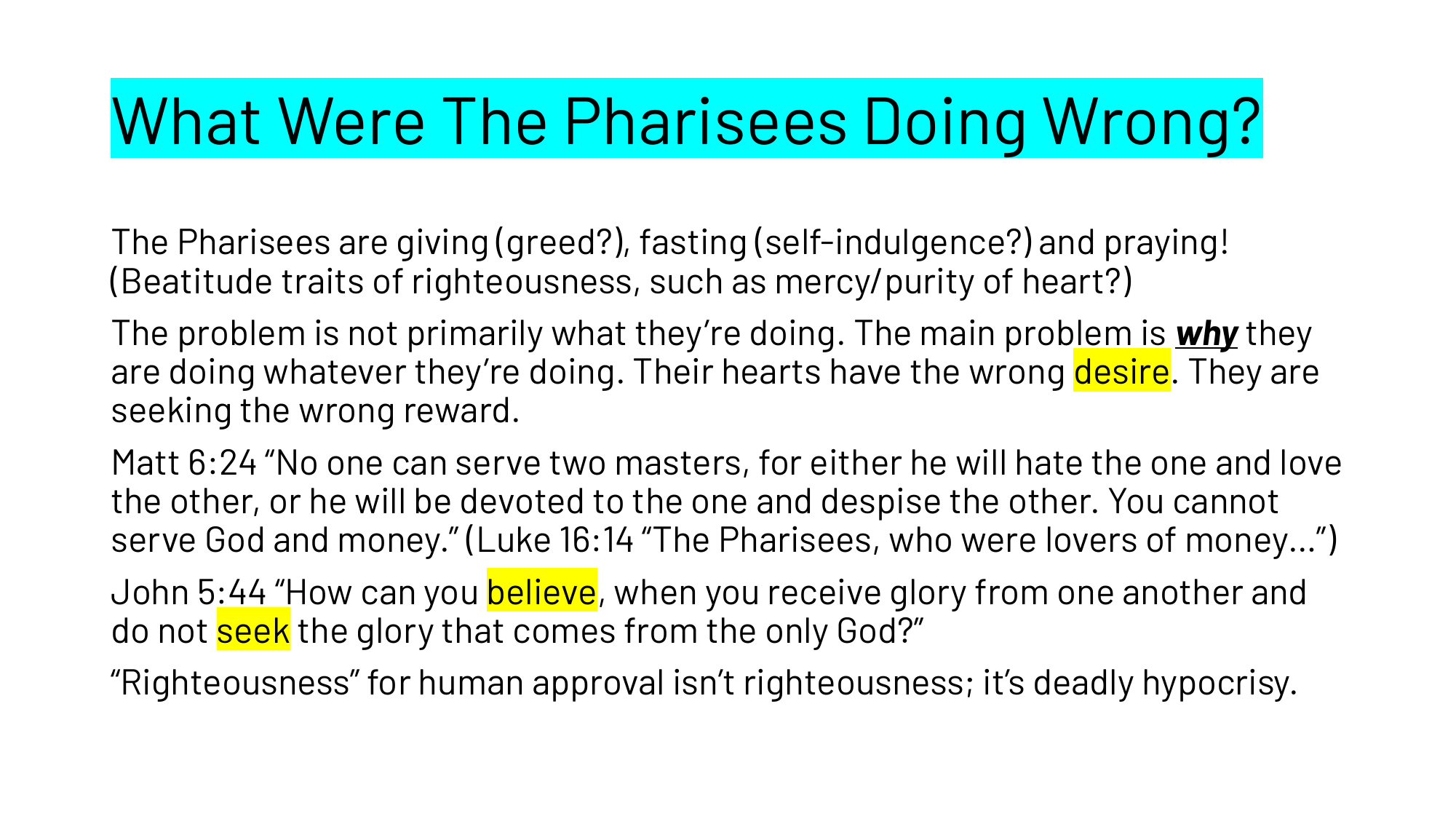

# What Were The Pharisees Doing Wrong?
The Pharisees are giving (greed?), fasting (self-indulgence?) and praying! (Beatitude traits of righteousness, such as mercy/purity of heart?)
The problem is not primarily what they’re doing. The main problem is why they are doing whatever they’re doing. Their hearts have the wrong desire. They are seeking the wrong reward.
Matt 6:24 “No one can serve two masters, for either he will hate the one and love the other, or he will be devoted to the one and despise the other. You cannot serve God and money.” (Luke 16:14 “The Pharisees, who were lovers of money…”)
John 5:44 “How can you believe, when you receive glory from one another and do not seek the glory that comes from the only God?”
“Righteousness” for human approval isn’t righteousness; it’s deadly hypocrisy.